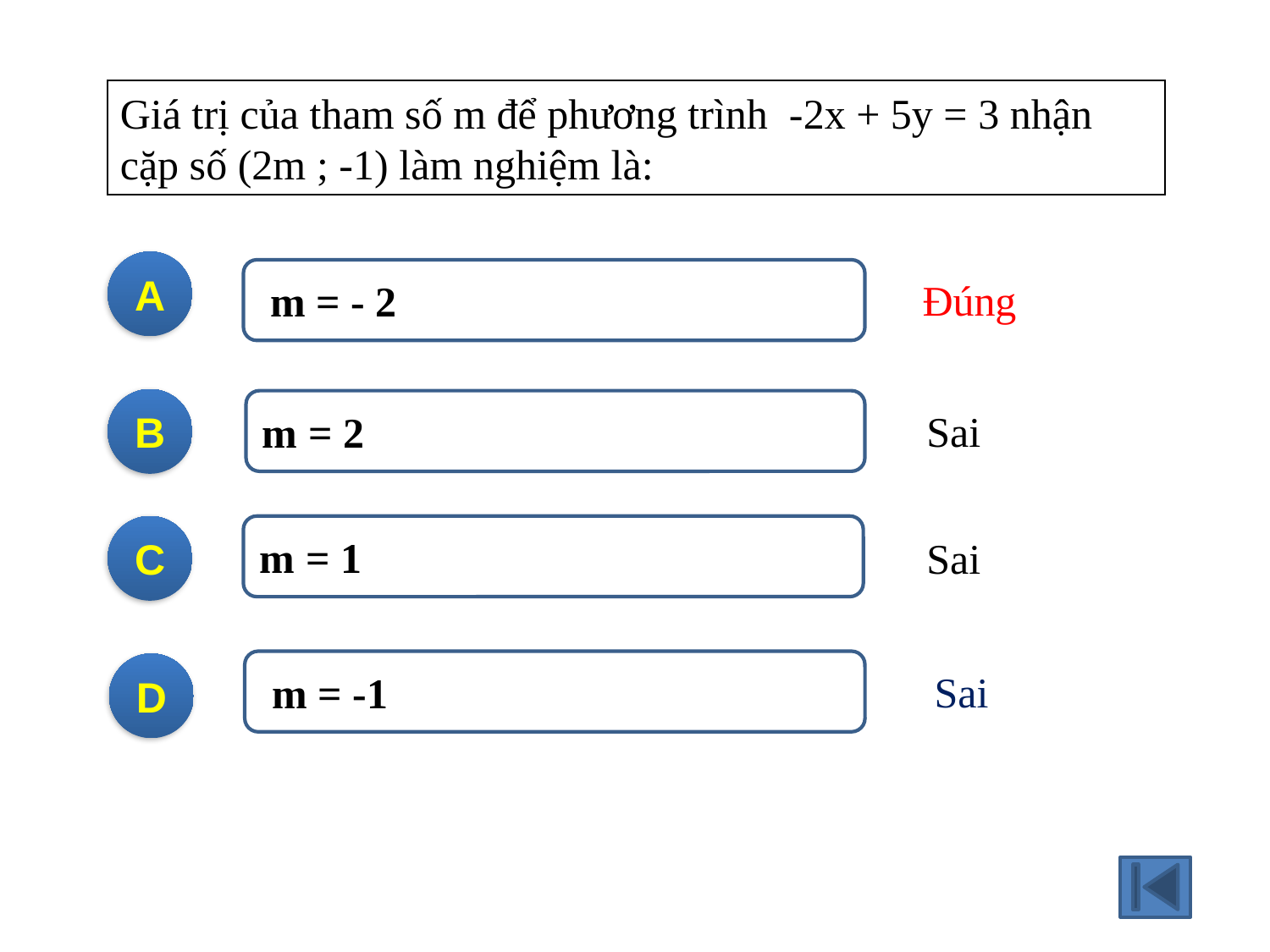

Giá trị của tham số m để phương trình  -2x + 5y = 3 nhận cặp số (2m ; -1) làm nghiệm là:
A
 m = - 2
Đúng
B
m = 2
Sai
C
m = 1
Sai
 m = -1
D
Sai